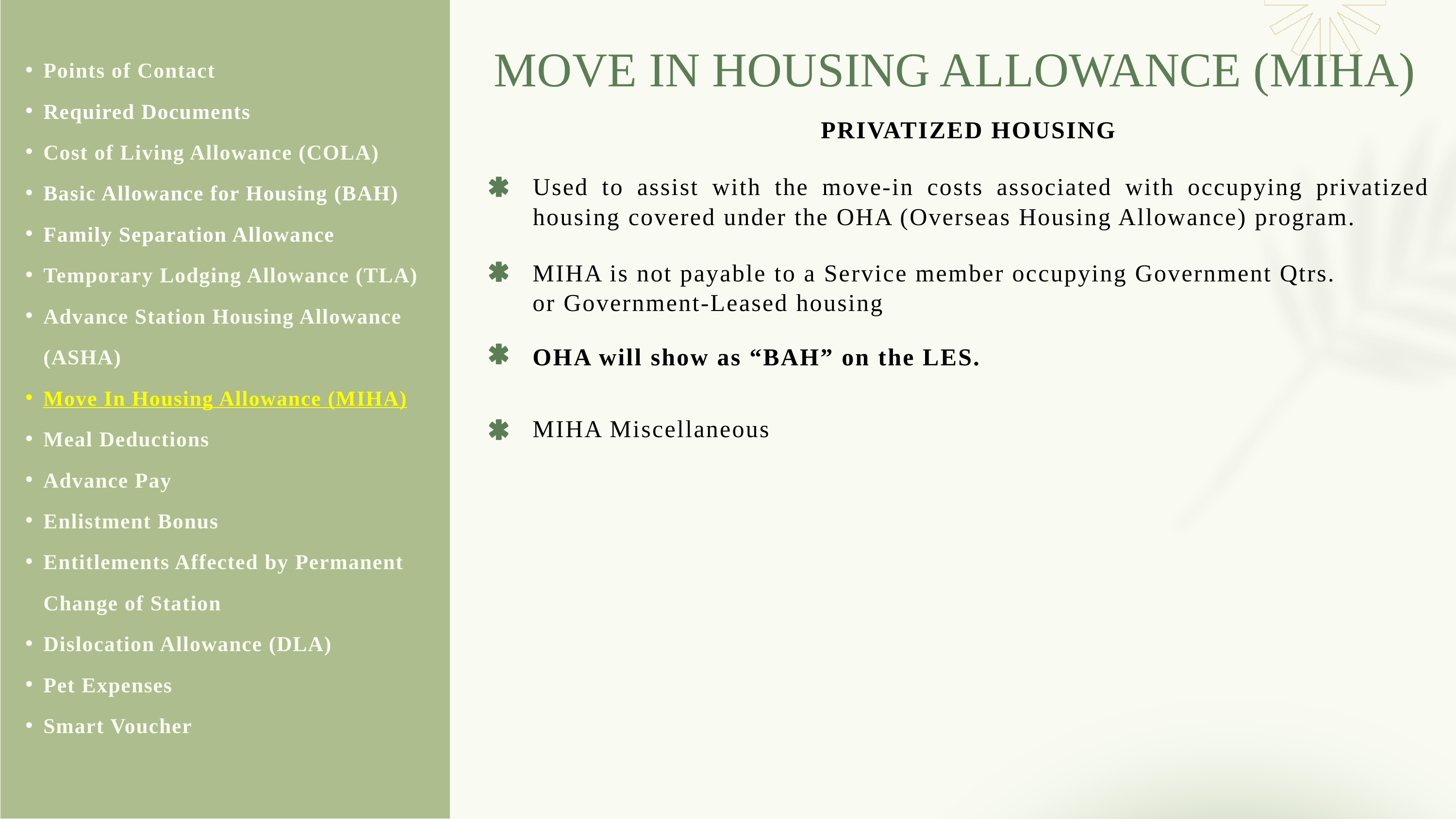

Points of Contact
Required Documents
Cost of Living Allowance (COLA)
Basic Allowance for Housing (BAH)
Family Separation Allowance
Temporary Lodging Allowance (TLA)
Advance Station Housing Allowance (ASHA)
Move In Housing Allowance (MIHA)
Meal Deductions
Advance Pay
Enlistment Bonus
Entitlements Affected by Permanent Change of Station
Dislocation Allowance (DLA)
Pet Expenses
Smart Voucher
MOVE IN HOUSING ALLOWANCE (MIHA)

PRIVATIZED HOUSING

Used to assist with the move-in costs associated with occupying privatized housing covered under the OHA (Overseas Housing Allowance) program.

MIHA is not payable to a Service member occupying Government Qtrs.
or Government-Leased housing

OHA will show as “BAH” on the LES.

MIHA Miscellaneous